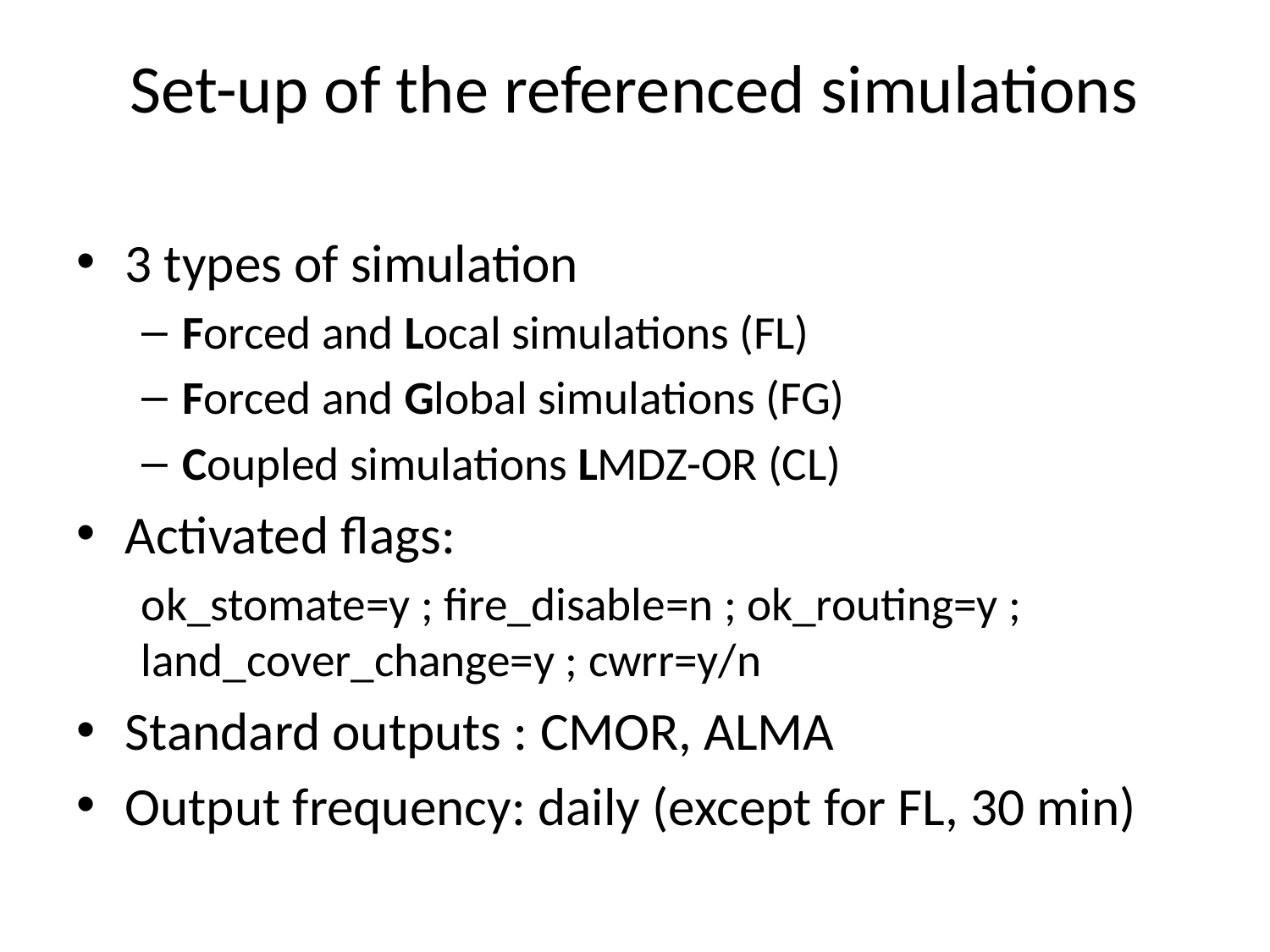

# Set-up of the referenced simulations
3 types of simulation
Forced and Local simulations (FL)
Forced and Global simulations (FG)
Coupled simulations LMDZ-OR (CL)
Activated flags:
ok_stomate=y ; fire_disable=n ; ok_routing=y ; land_cover_change=y ; cwrr=y/n
Standard outputs : CMOR, ALMA
Output frequency: daily (except for FL, 30 min)